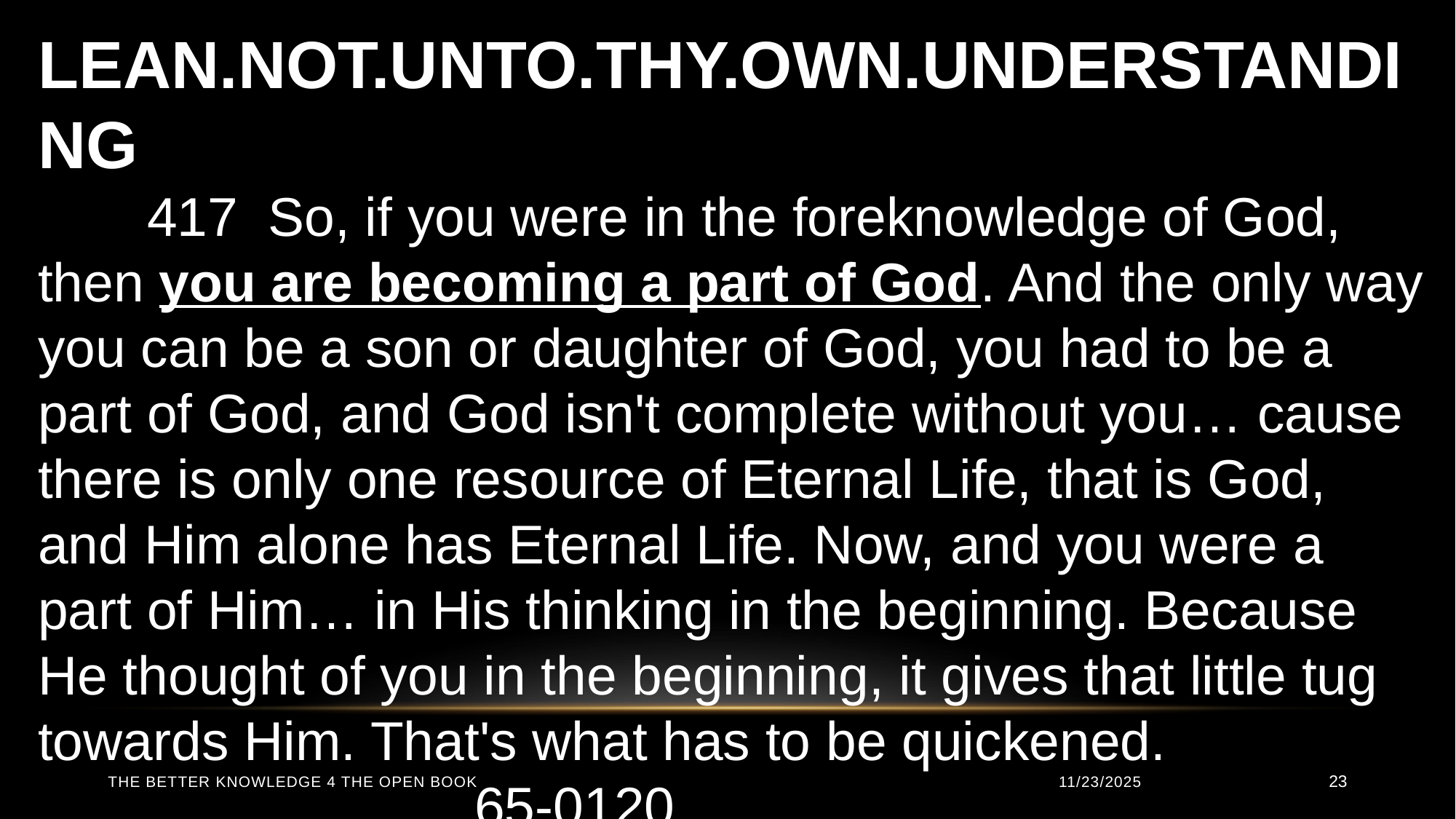

LEAN.NOT.UNTO.THY.OWN.UNDERSTANDING
	417  So, if you were in the foreknowledge of God, then you are becoming a part of God. And the only way you can be a son or daughter of God, you had to be a part of God, and God isn't complete without you… cause there is only one resource of Eternal Life, that is God, and Him alone has Eternal Life. Now, and you were a part of Him… in His thinking in the beginning. Because He thought of you in the beginning, it gives that little tug towards Him. That's what has to be quickened. 						65-0120
The Better Knowledge 4 The Open Book
11/23/2025
23